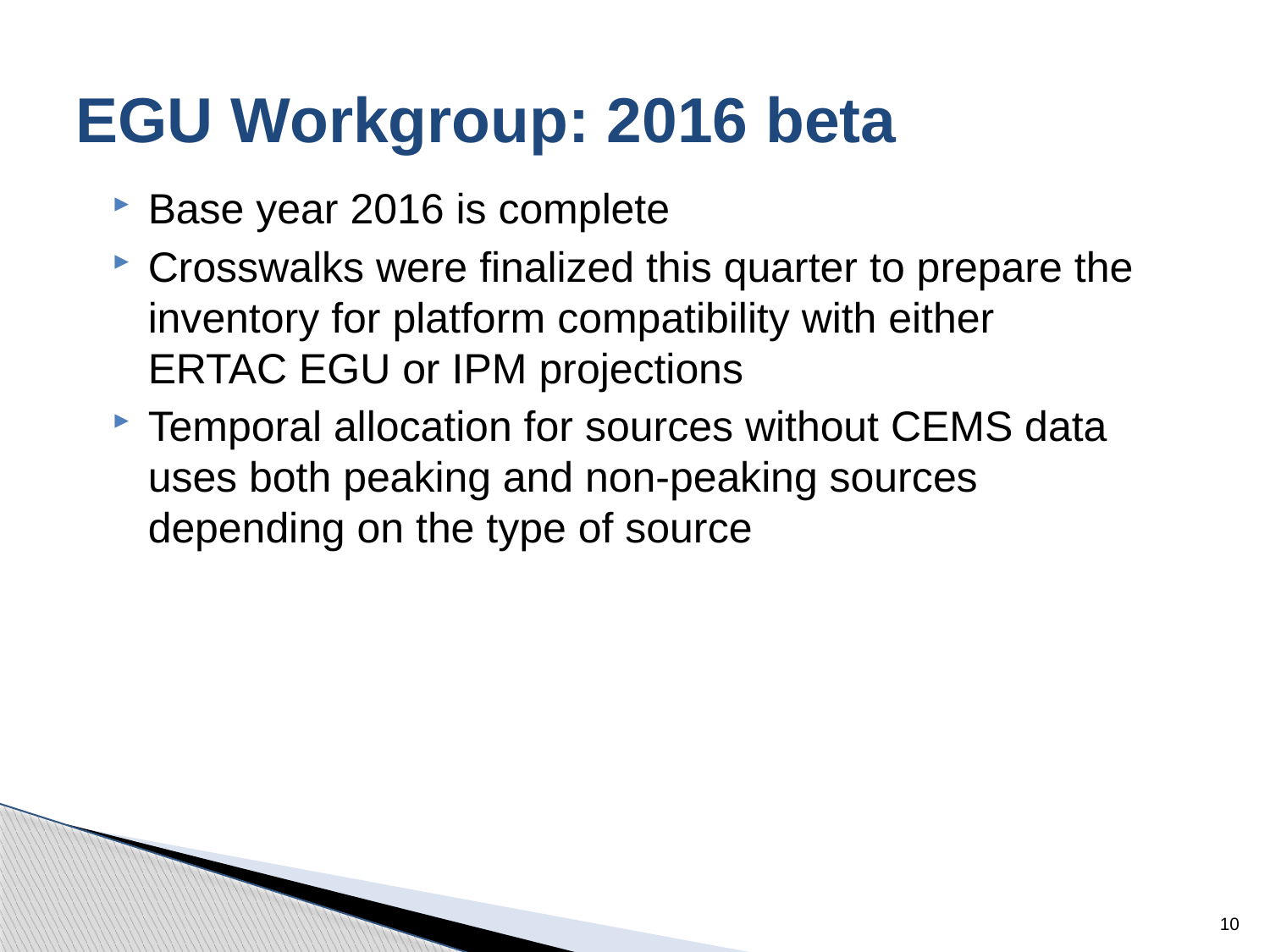

# EGU Workgroup: 2016 beta
Base year 2016 is complete
Crosswalks were finalized this quarter to prepare the inventory for platform compatibility with either ERTAC EGU or IPM projections
Temporal allocation for sources without CEMS data uses both peaking and non-peaking sources depending on the type of source
10